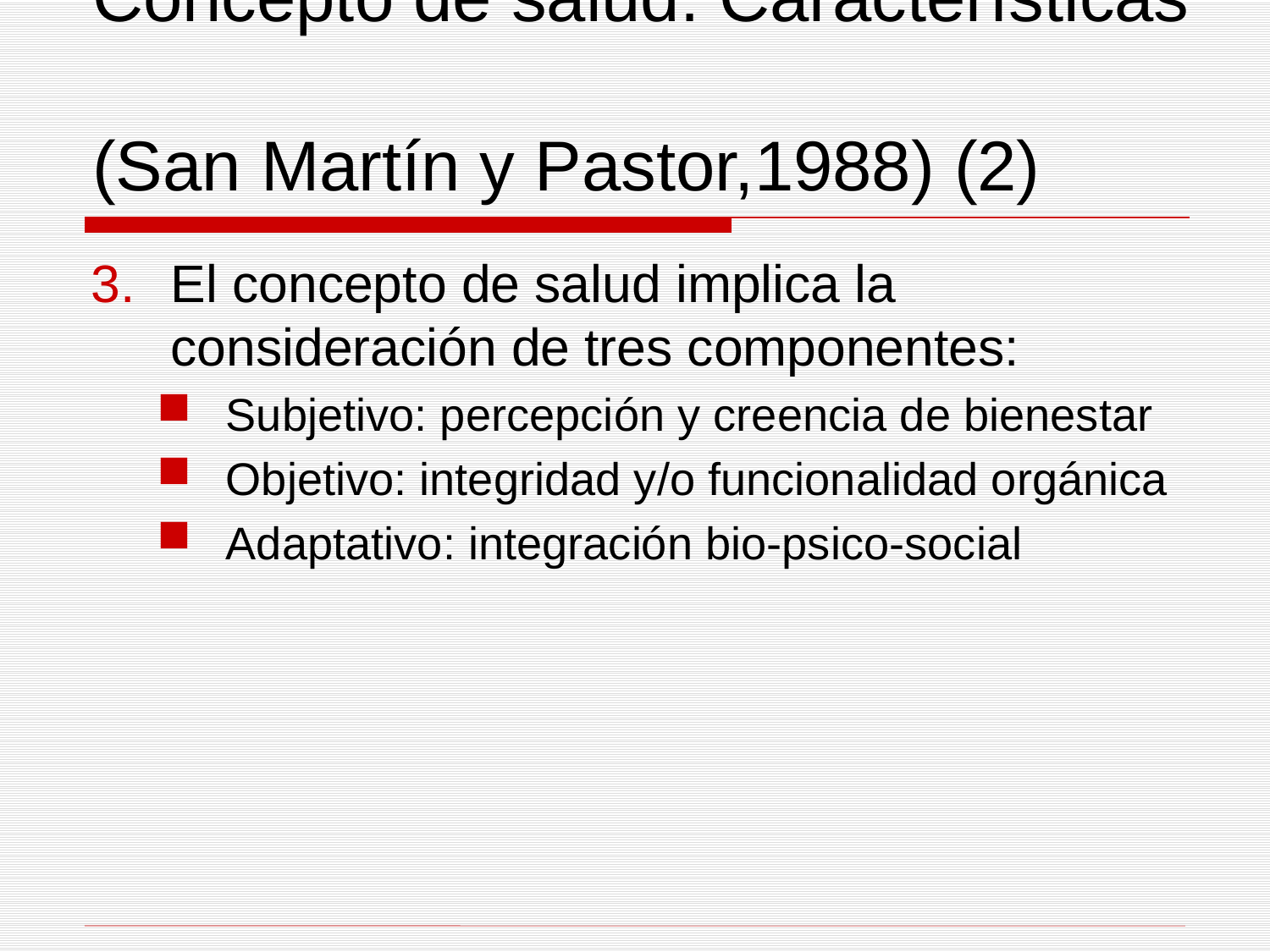

# Concepto de salud. Características (San Martín y Pastor,1988) (2)
El concepto de salud implica la consideración de tres componentes:
Subjetivo: percepción y creencia de bienestar
Objetivo: integridad y/o funcionalidad orgánica
Adaptativo: integración bio-psico-social